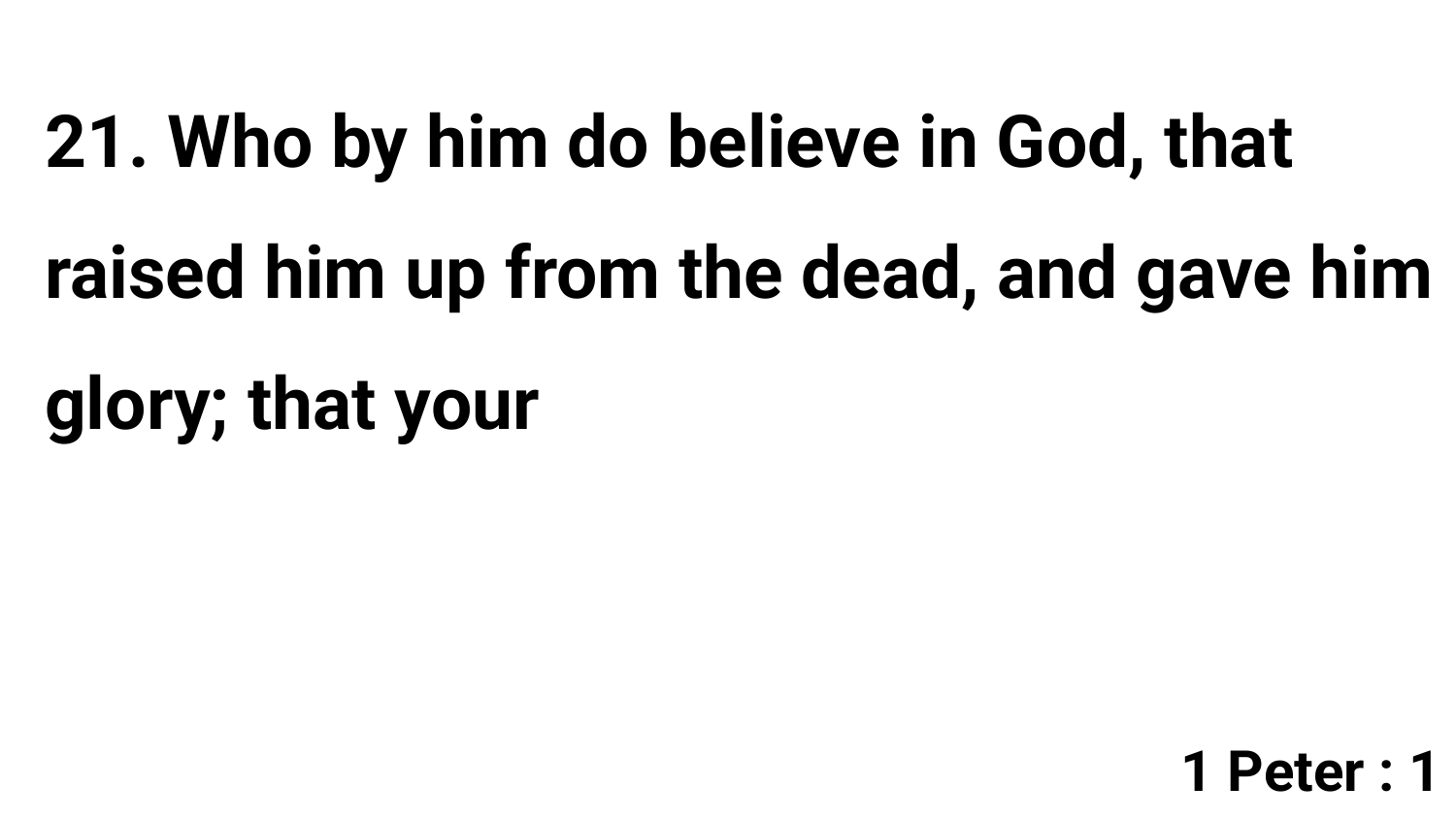

21. Who by him do believe in God, that raised him up from the dead, and gave him glory; that your
1 Peter : 1